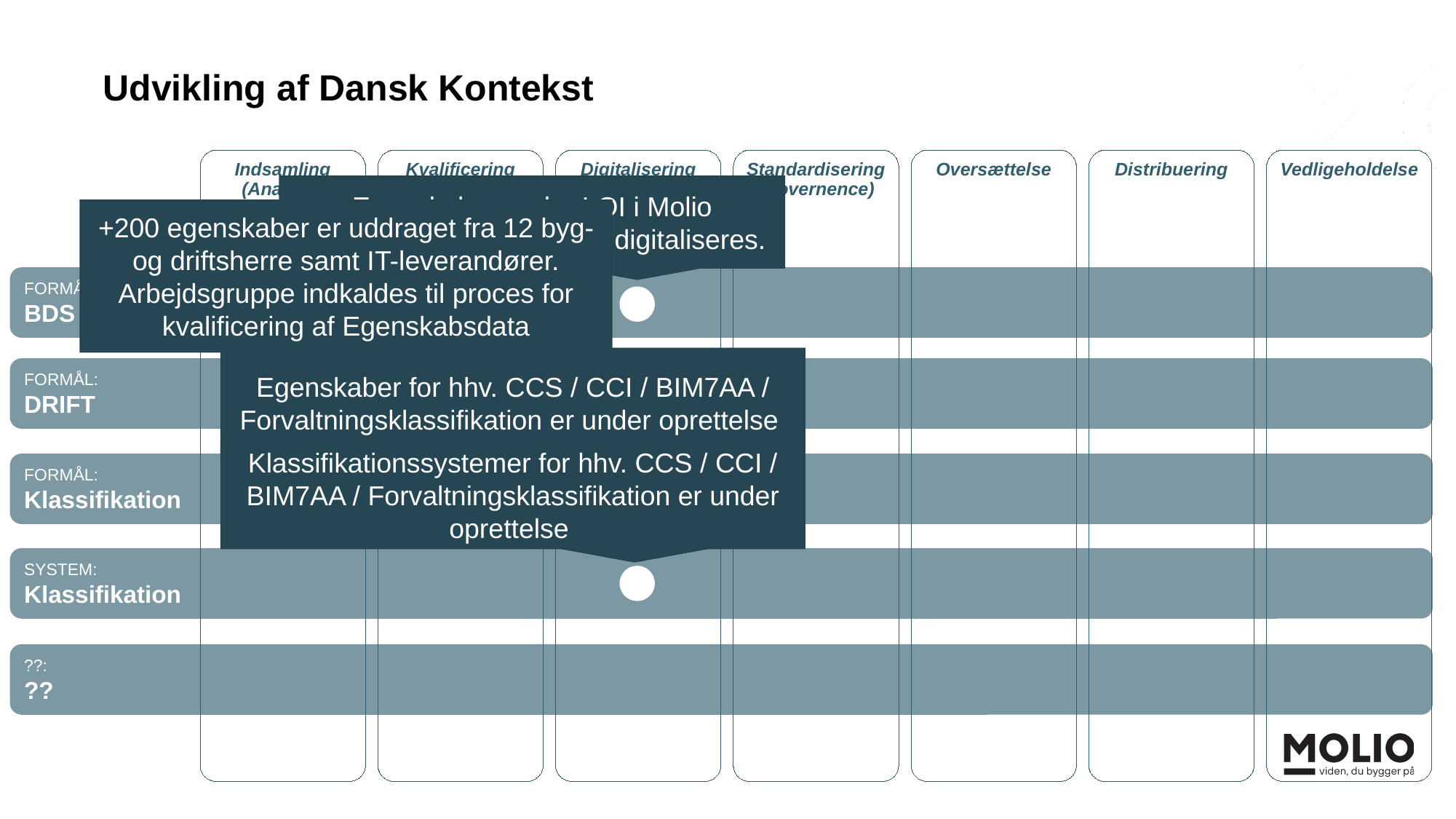

Udvikling af Dansk Kontekst
Indsamling (Analyse)
Kvalificering (Arbejdsgruppe)
Digitalisering (Cobuilder)
Standardisering (Governence)
Oversættelse
Distribuering
Vedligeholdelse
Egenskaber under LOI i Molio bygningsdelsspecifikation digitaliseres.
+200 egenskaber er uddraget fra 12 byg- og driftsherre samt IT-leverandører. Arbejdsgruppe indkaldes til proces for kvalificering af Egenskabsdata
FORMÅL:
BDS

Egenskaber for hhv. CCS / CCI / BIM7AA / Forvaltningsklassifikation er under oprettelse
FORMÅL:
DRIFT

Klassifikationssystemer for hhv. CCS / CCI / BIM7AA / Forvaltningsklassifikation er under oprettelse
FORMÅL:
Klassifikation

SYSTEM:
Klassifikation

??:
??